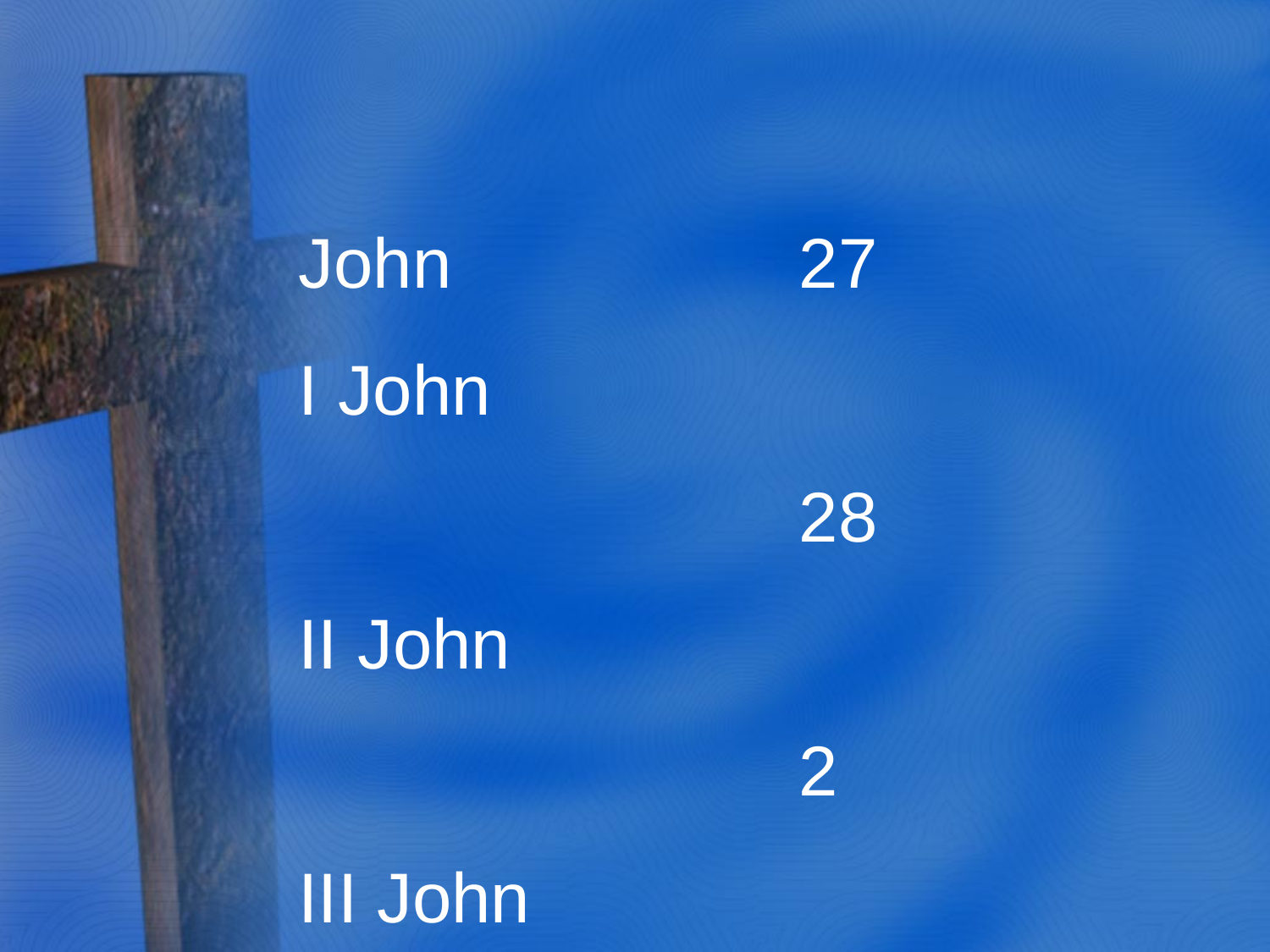

John	27
I John 			28
II John 			2
III John			1
Revelation		4